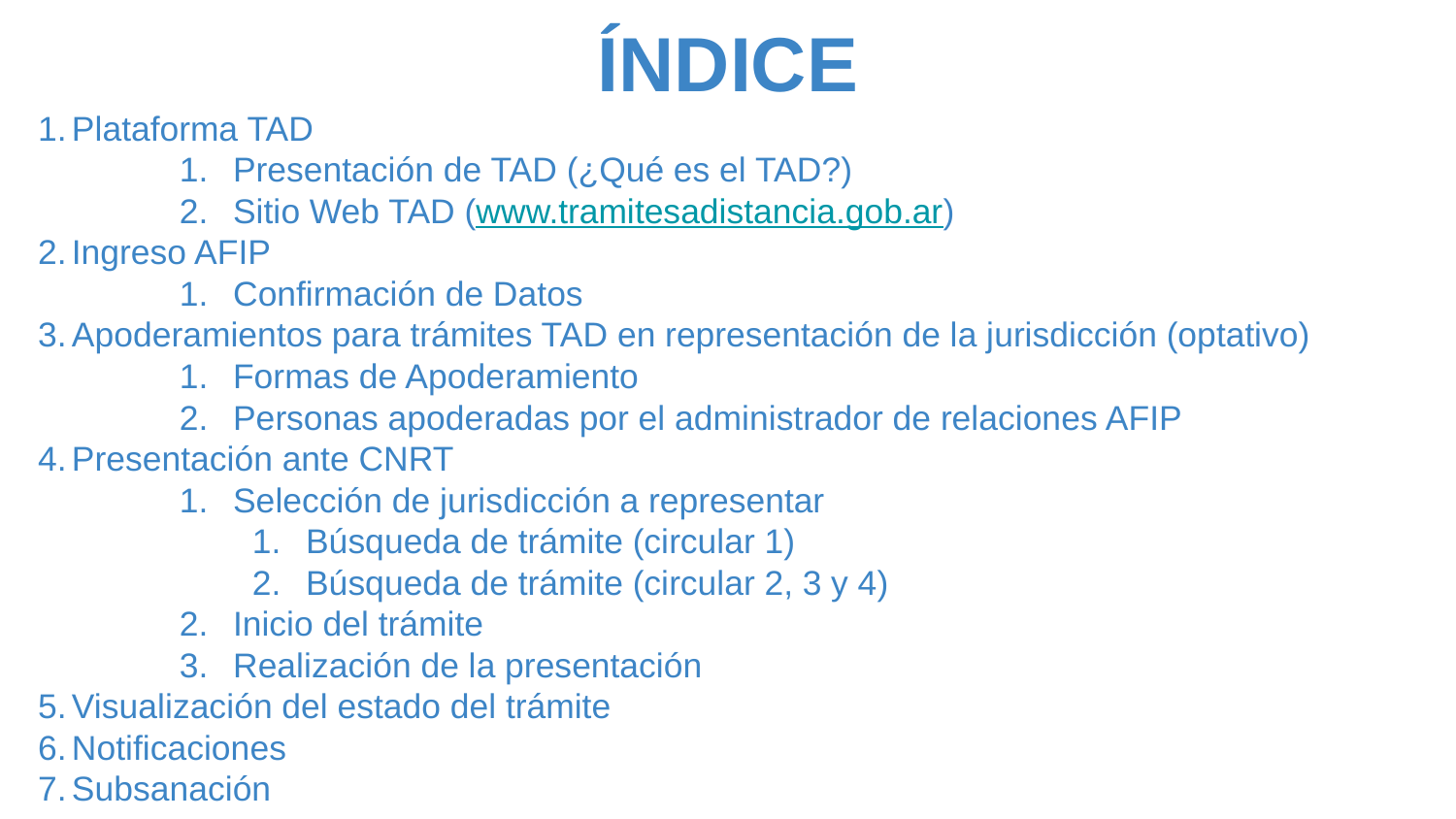

ÍNDICE
Plataforma TAD
Presentación de TAD (¿Qué es el TAD?)
Sitio Web TAD (www.tramitesadistancia.gob.ar)
Ingreso AFIP
Confirmación de Datos
Apoderamientos para trámites TAD en representación de la jurisdicción (optativo)
Formas de Apoderamiento
Personas apoderadas por el administrador de relaciones AFIP
Presentación ante CNRT
Selección de jurisdicción a representar
Búsqueda de trámite (circular 1)
Búsqueda de trámite (circular 2, 3 y 4)
Inicio del trámite
Realización de la presentación
Visualización del estado del trámite
Notificaciones
Subsanación